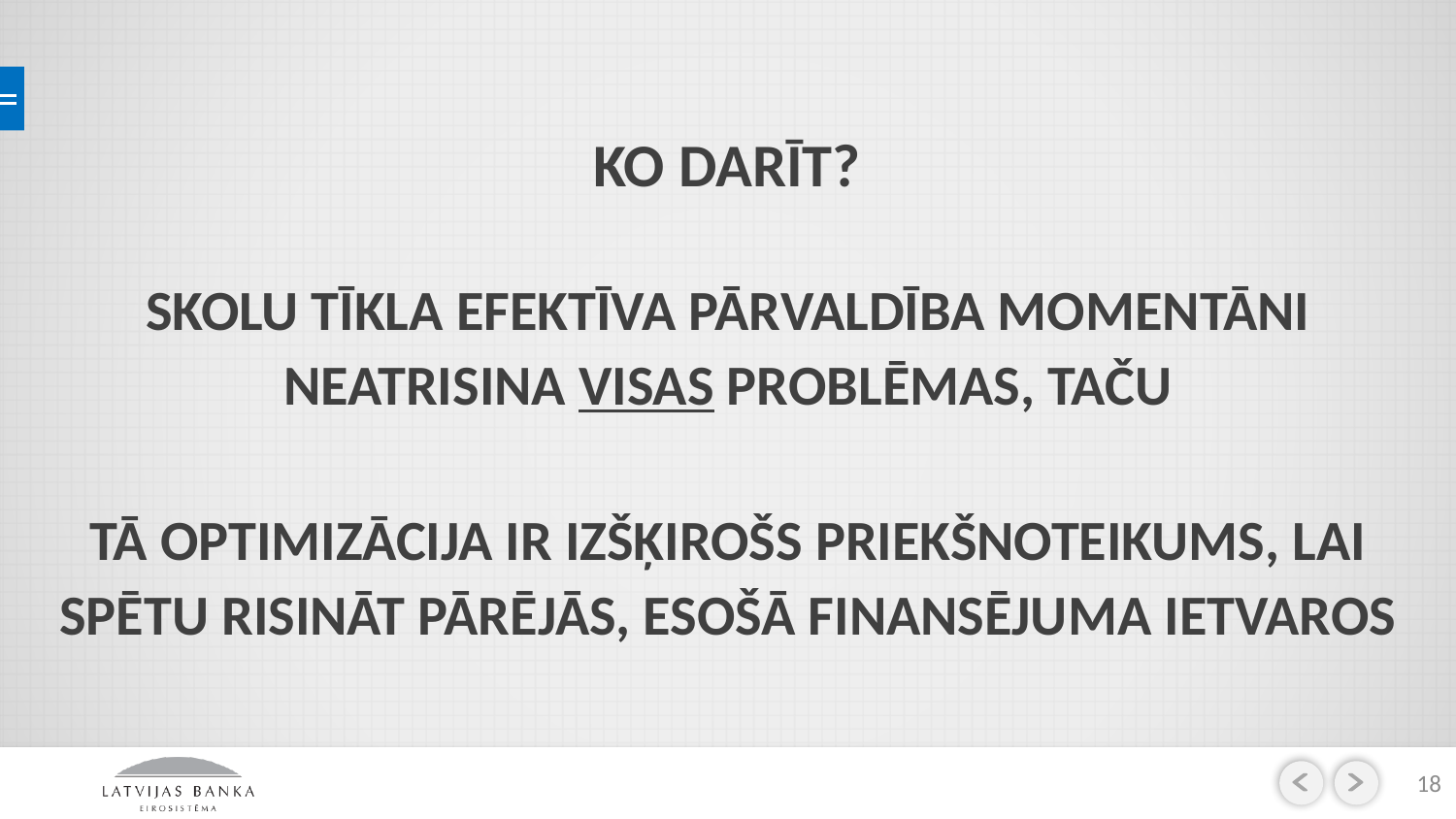

KO DARĪT?

SKOLU TĪKLA EFEKTĪVA PĀRVALDĪBA MOMENTĀNI NEATRISINA VISAS PROBLĒMAS, TAČU

TĀ OPTIMIZĀCIJA IR IZŠĶIROŠS PRIEKŠNOTEIKUMS, LAI SPĒTU RISINĀT PĀRĒJĀS, ESOŠĀ FINANSĒJUMA IETVAROS

18